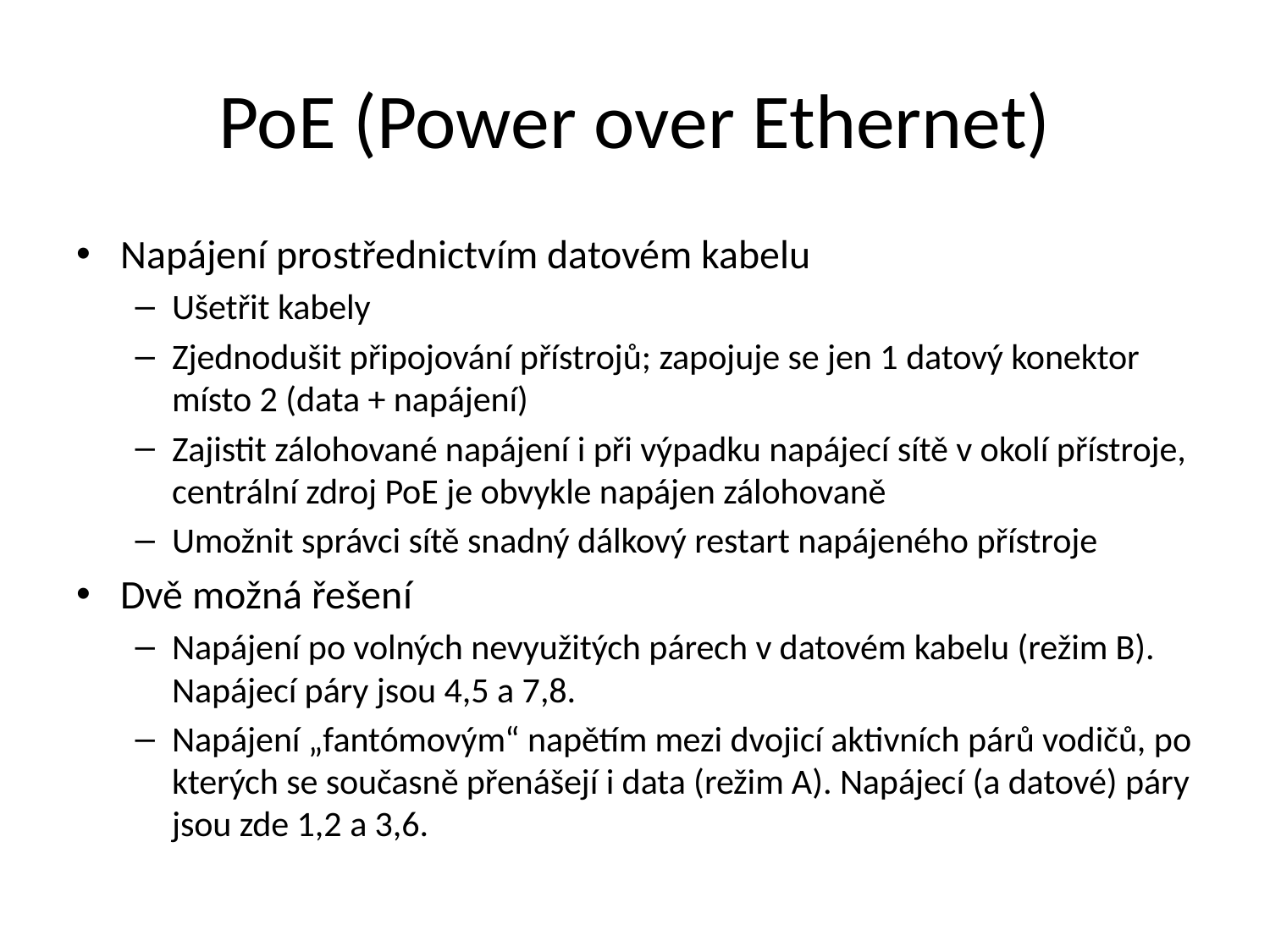

# PoE (Power over Ethernet)
Napájení prostřednictvím datovém kabelu
Ušetřit kabely
Zjednodušit připojování přístrojů; zapojuje se jen 1 datový konektor místo 2 (data + napájení)
Zajistit zálohované napájení i při výpadku napájecí sítě v okolí přístroje, centrální zdroj PoE je obvykle napájen zálohovaně
Umožnit správci sítě snadný dálkový restart napájeného přístroje
Dvě možná řešení
Napájení po volných nevyužitých párech v datovém kabelu (režim B). Napájecí páry jsou 4,5 a 7,8.
Napájení „fantómovým“ napětím mezi dvojicí aktivních párů vodičů, po kterých se současně přenášejí i data (režim A). Napájecí (a datové) páry jsou zde 1,2 a 3,6.